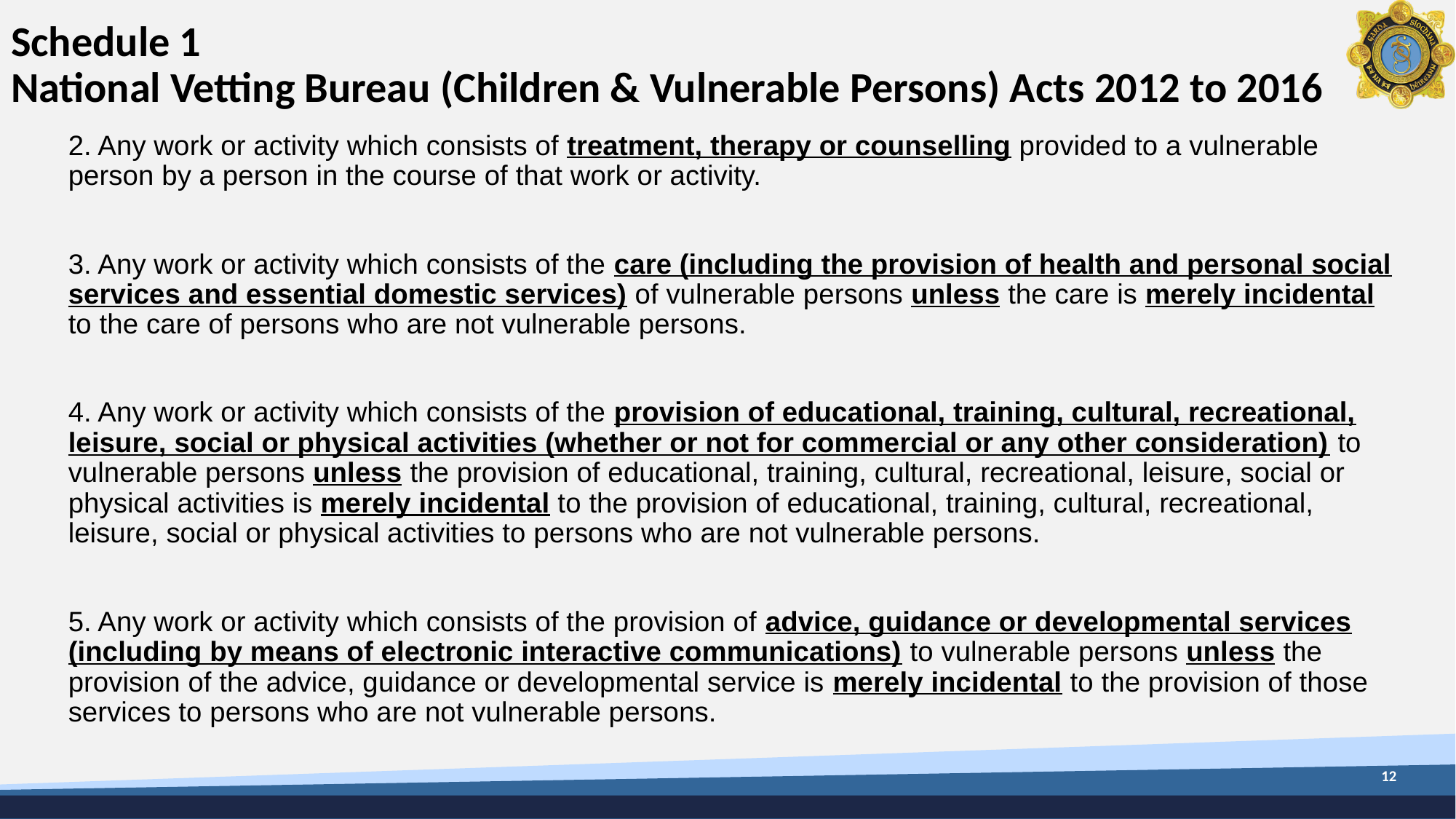

# Schedule 1 National Vetting Bureau (Children & Vulnerable Persons) Acts 2012 to 2016
2. Any work or activity which consists of treatment, therapy or counselling provided to a vulnerable person by a person in the course of that work or activity.

3. Any work or activity which consists of the care (including the provision of health and personal social services and essential domestic services) of vulnerable persons unless the care is merely incidental to the care of persons who are not vulnerable persons.

4. Any work or activity which consists of the provision of educational, training, cultural, recreational, leisure, social or physical activities (whether or not for commercial or any other consideration) to vulnerable persons unless the provision of educational, training, cultural, recreational, leisure, social or physical activities is merely incidental to the provision of educational, training, cultural, recreational, leisure, social or physical activities to persons who are not vulnerable persons.

5. Any work or activity which consists of the provision of advice, guidance or developmental services (including by means of electronic interactive communications) to vulnerable persons unless the provision of the advice, guidance or developmental service is merely incidental to the provision of those services to persons who are not vulnerable persons.

12